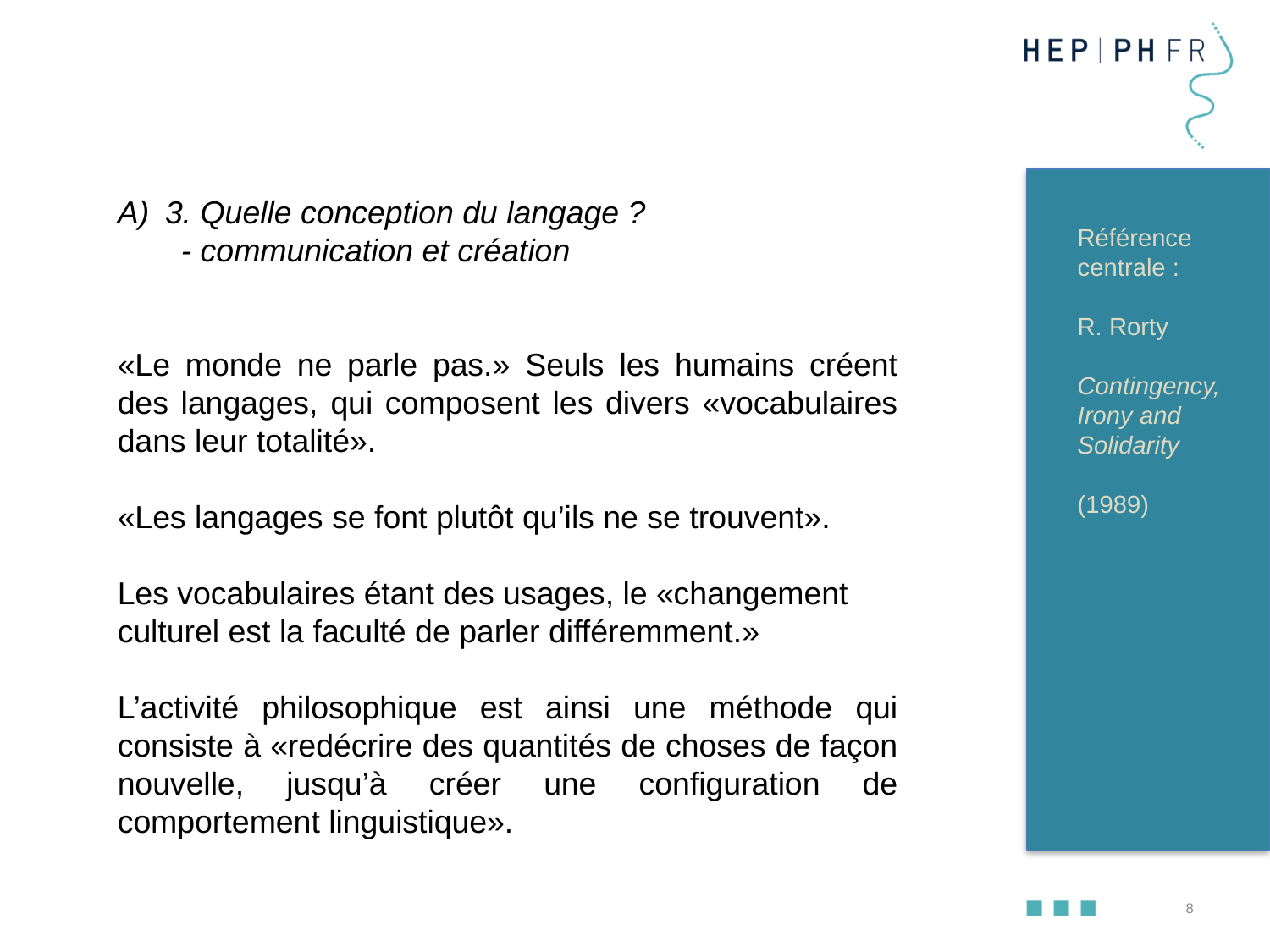

3. Quelle conception du langage ?
- communication et création

«Le monde ne parle pas.» Seuls les humains créent des langages, qui composent les divers «vocabulaires dans leur totalité».

«Les langages se font plutôt qu’ils ne se trouvent».

Les vocabulaires étant des usages, le «changement
culturel est la faculté de parler différemment.»

L’activité philosophique est ainsi une méthode qui consiste à «redécrire des quantités de choses de façon nouvelle, jusqu’à créer une configuration de comportement linguistique».
Référence centrale :

R. Rorty

Contingency, Irony and Solidarity

(1989)
8